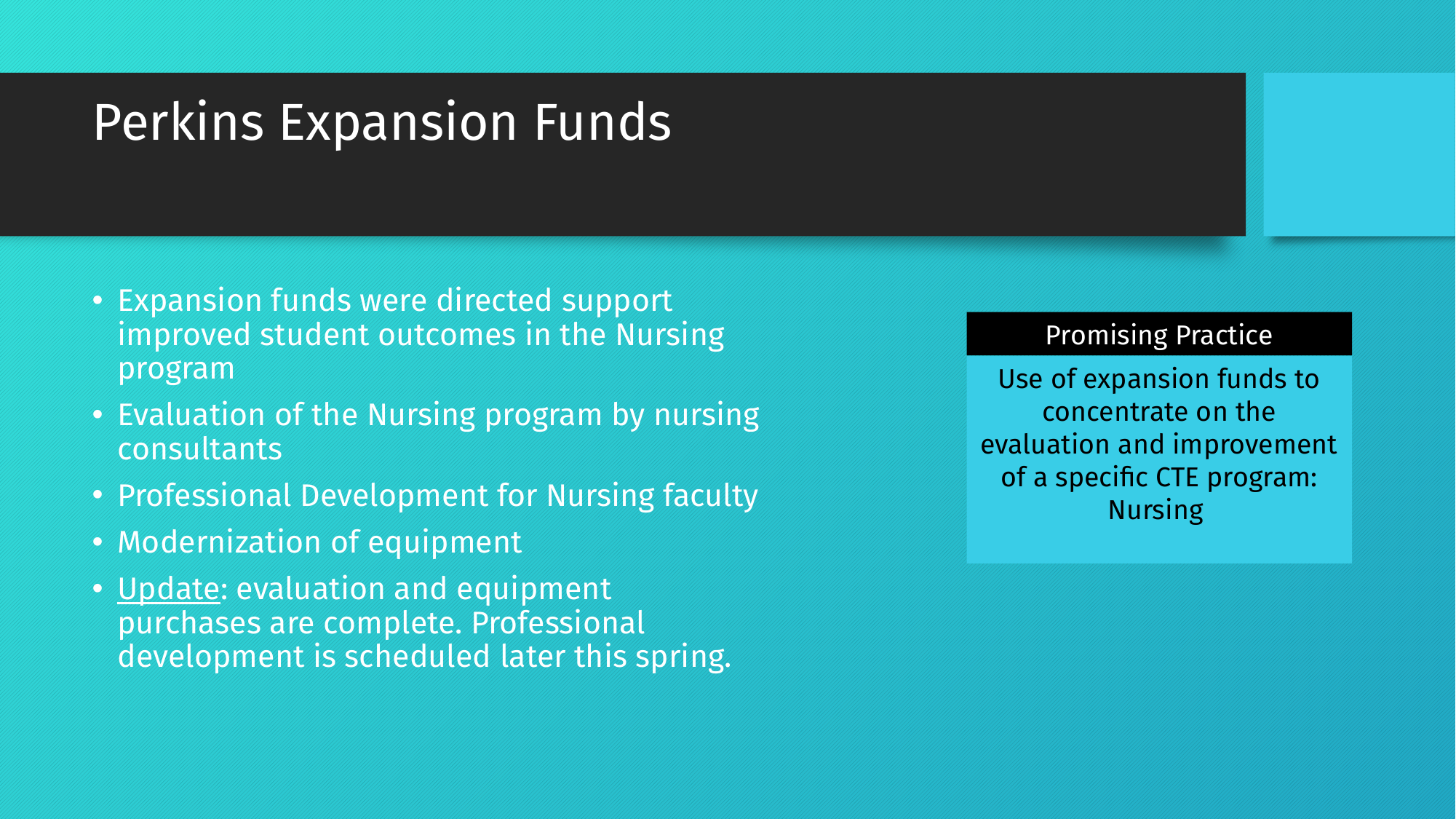

# Perkins Expansion Funds
Expansion funds were directed support improved student outcomes in the Nursing program
Evaluation of the Nursing program by nursing consultants
Professional Development for Nursing faculty
Modernization of equipment
Update: evaluation and equipment purchases are complete. Professional development is scheduled later this spring.
Promising Practice
Use of expansion funds to concentrate on the evaluation and improvement of a specific CTE program: Nursing